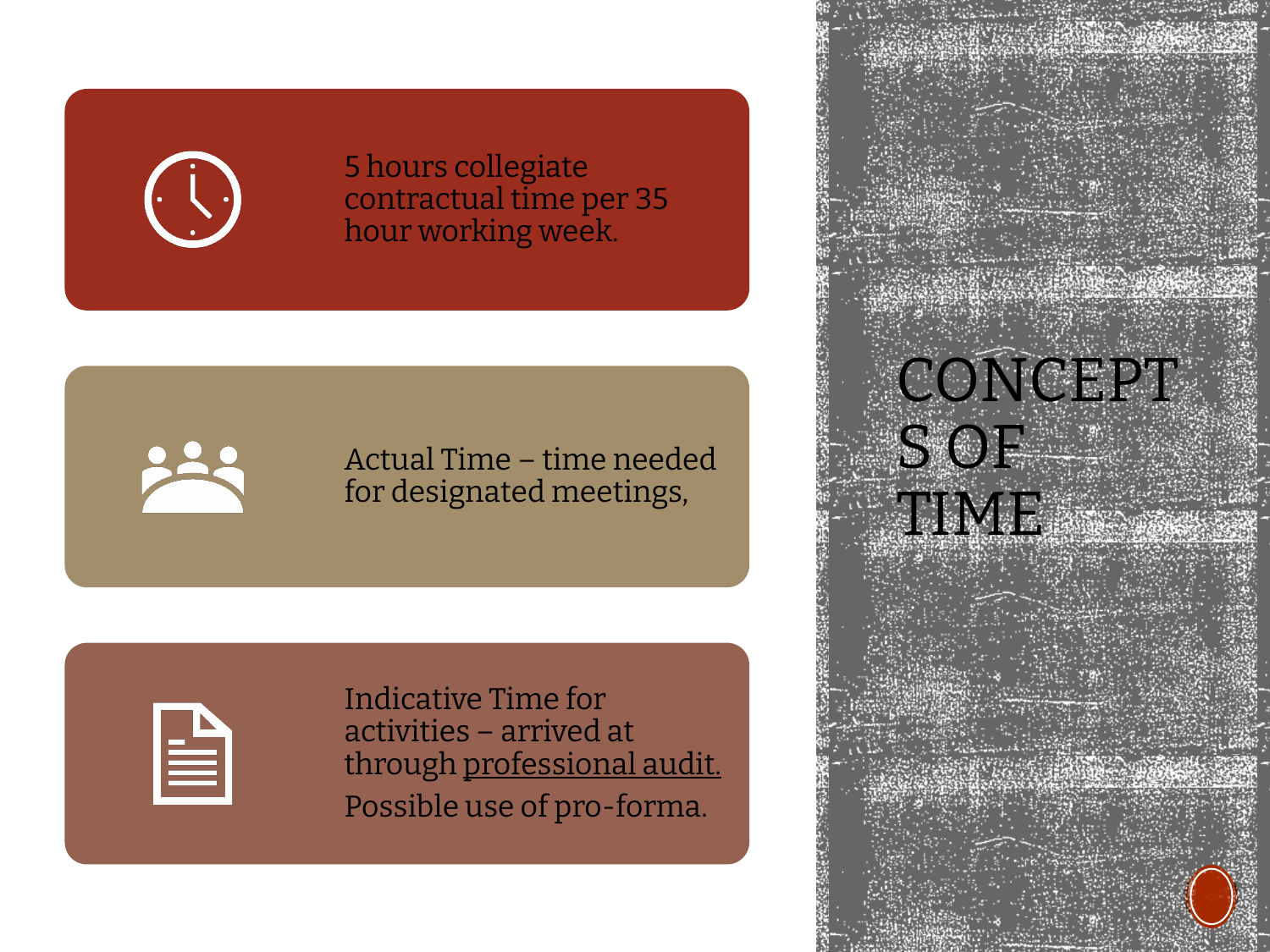

5 hours collegiate contractual time per 35 hour working week.
Actual Time – time needed for designated meetings,
Indicative Time for activities – arrived at through professional audit.
Possible use of pro-forma.
# Concepts of Time